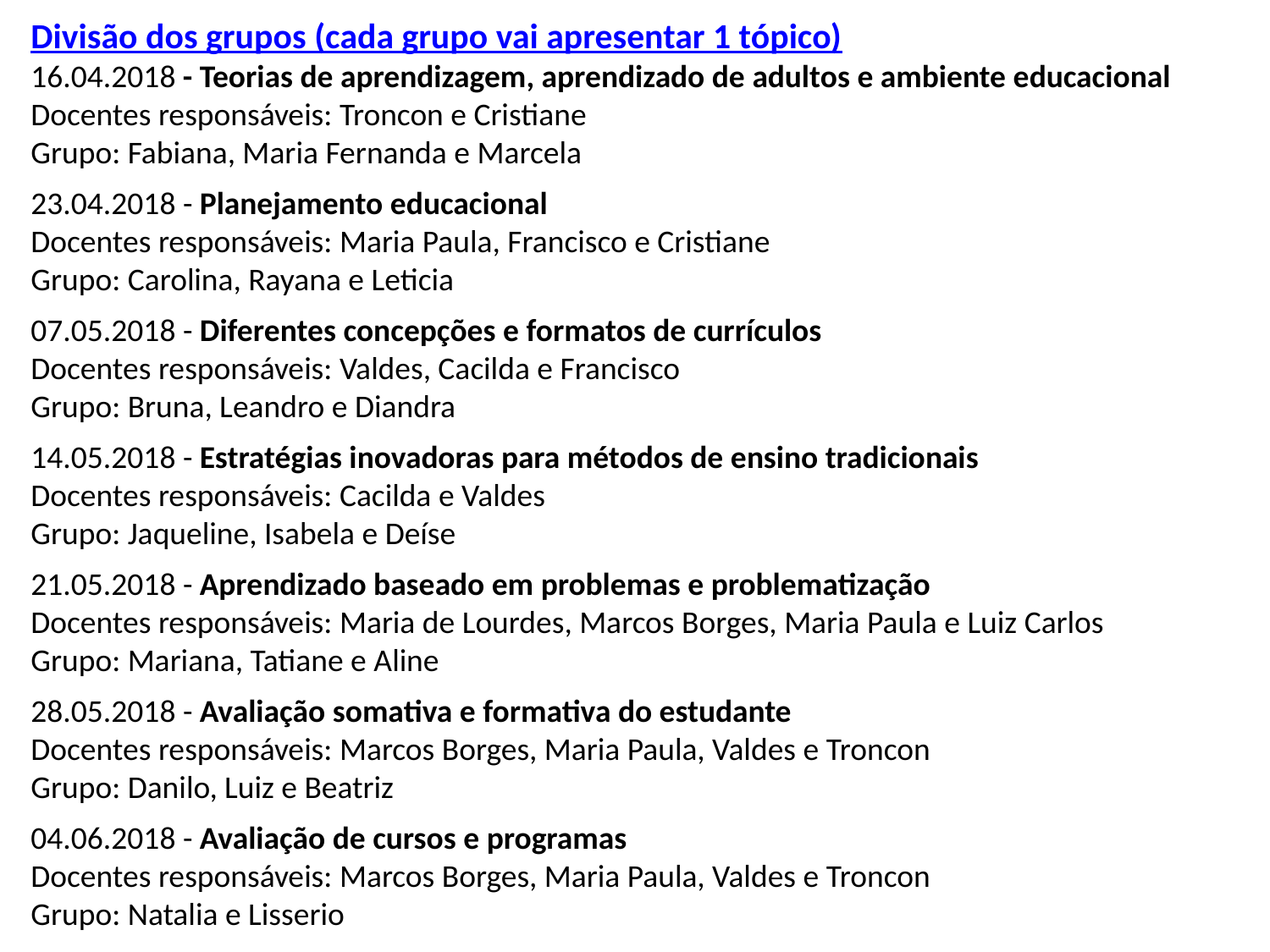

Divisão dos grupos (cada grupo vai apresentar 1 tópico)
16.04.2018 - Teorias de aprendizagem, aprendizado de adultos e ambiente educacional
Docentes responsáveis: Troncon e Cristiane
Grupo: Fabiana, Maria Fernanda e Marcela

23.04.2018 - Planejamento educacional
Docentes responsáveis: Maria Paula, Francisco e Cristiane
Grupo: Carolina, Rayana e Leticia

07.05.2018 - Diferentes concepções e formatos de currículos
Docentes responsáveis: Valdes, Cacilda e Francisco
Grupo: Bruna, Leandro e Diandra

14.05.2018 - Estratégias inovadoras para métodos de ensino tradicionais
Docentes responsáveis: Cacilda e Valdes
Grupo: Jaqueline, Isabela e Deíse

21.05.2018 - Aprendizado baseado em problemas e problematização
Docentes responsáveis: Maria de Lourdes, Marcos Borges, Maria Paula e Luiz Carlos
Grupo: Mariana, Tatiane e Aline

28.05.2018 - Avaliação somativa e formativa do estudante
Docentes responsáveis: Marcos Borges, Maria Paula, Valdes e Troncon
Grupo: Danilo, Luiz e Beatriz

04.06.2018 - Avaliação de cursos e programas
Docentes responsáveis: Marcos Borges, Maria Paula, Valdes e Troncon
Grupo: Natalia e Lisserio